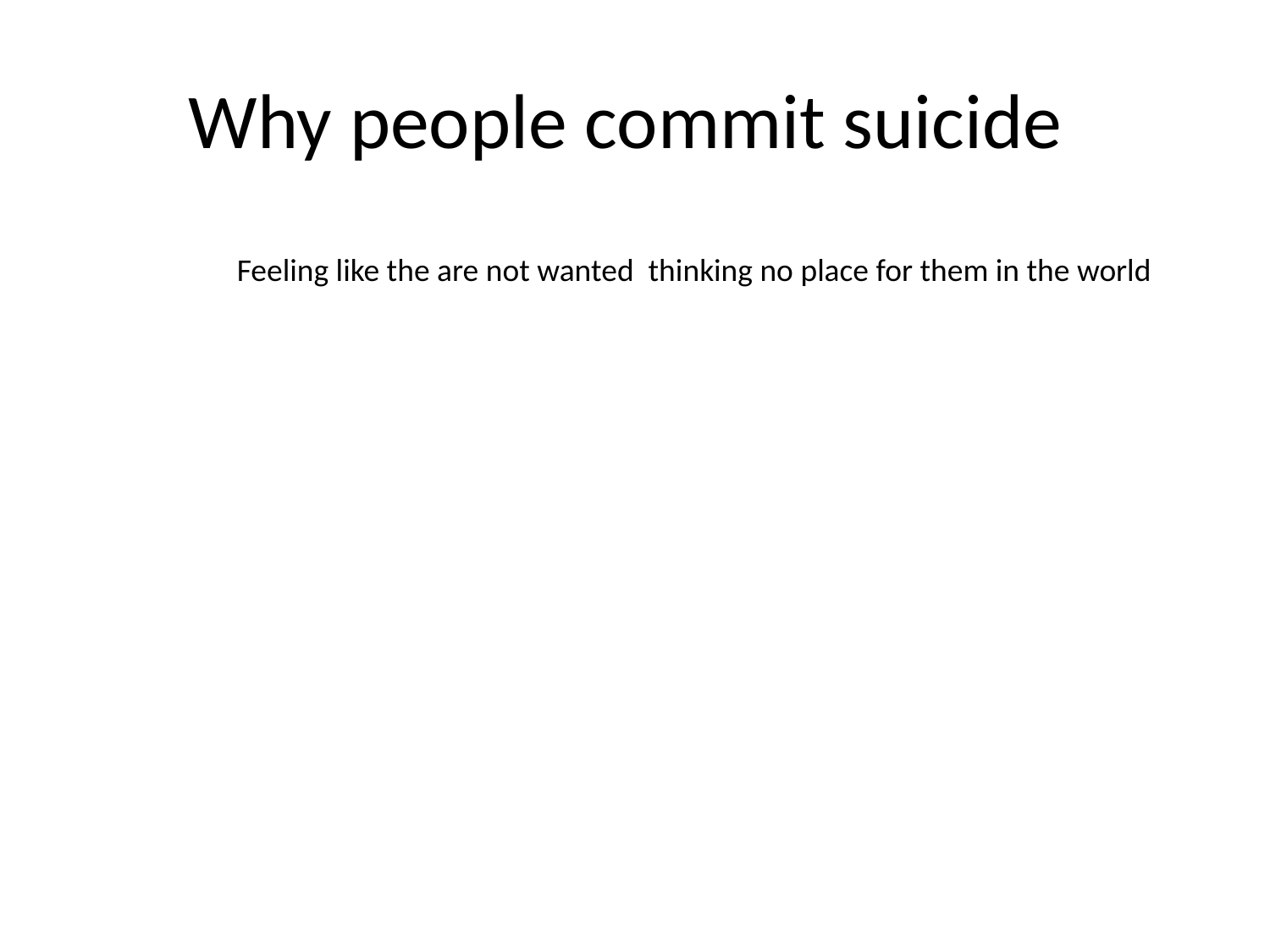

# Why people commit suicide
Feeling like the are not wanted  thinking no place for them in the world